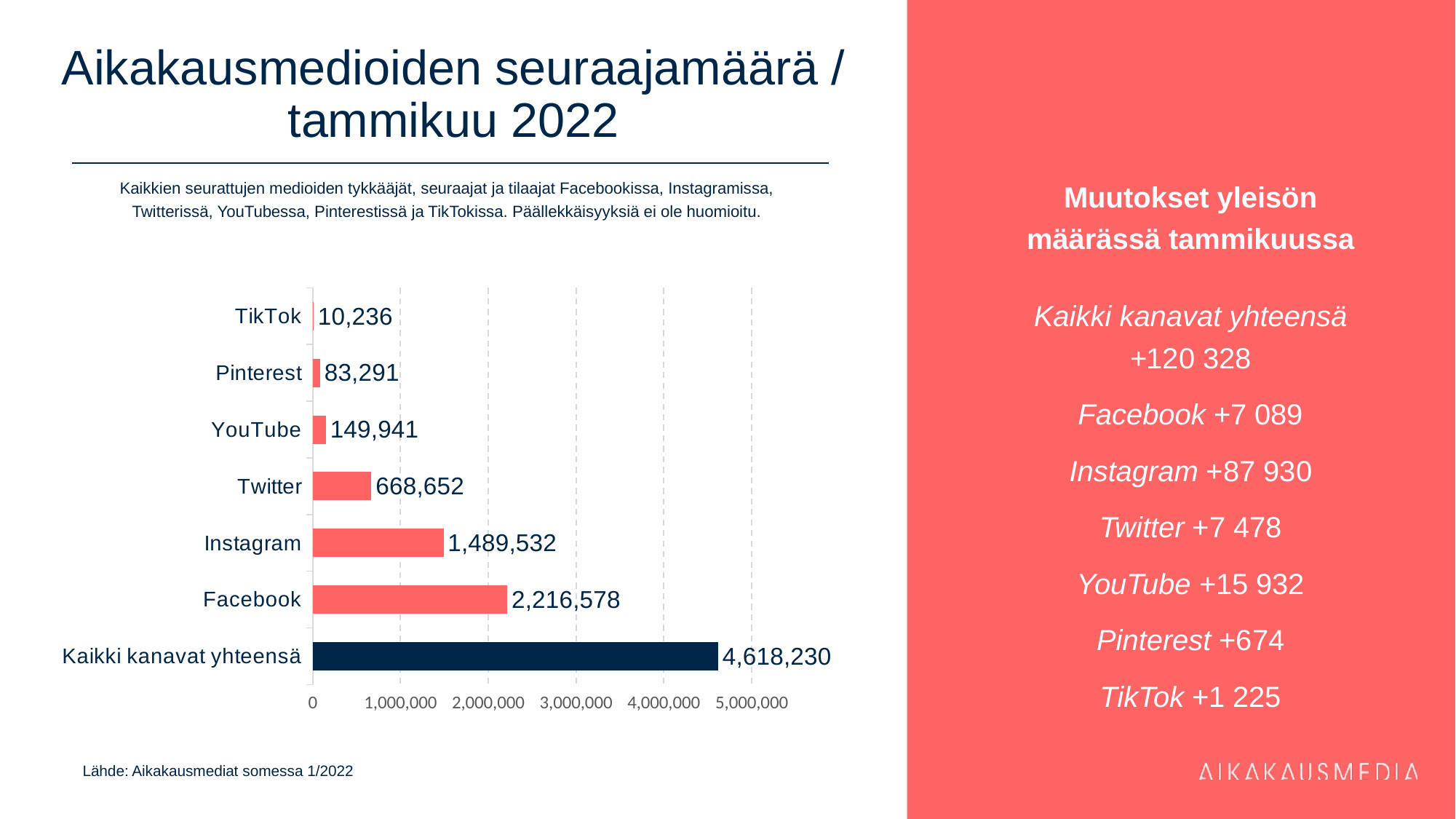

# Aikakausmedioiden seuraajamäärä / tammikuu 2022
Muutokset yleisön määrässä tammikuussa
Kaikki kanavat yhteensä
+120 328
Facebook +7 089
Instagram +87 930
Twitter +7 478
YouTube +15 932
Pinterest +674
TikTok +1 225
Kaikkien seurattujen medioiden tykkääjät, seuraajat ja tilaajat Facebookissa, Instagramissa, Twitterissä, YouTubessa, Pinterestissä ja TikTokissa. Päällekkäisyyksiä ei ole huomioitu.

### Chart

| Category | 2 216 578 |
|---|---|
| Kaikki kanavat yhteensä | 4618230.0 |
| Facebook | 2216578.0 |
| Instagram | 1489532.0 |
| Twitter | 668652.0 |
| YouTube | 149941.0 |
| Pinterest | 83291.0 |
| TikTok | 10236.0 |